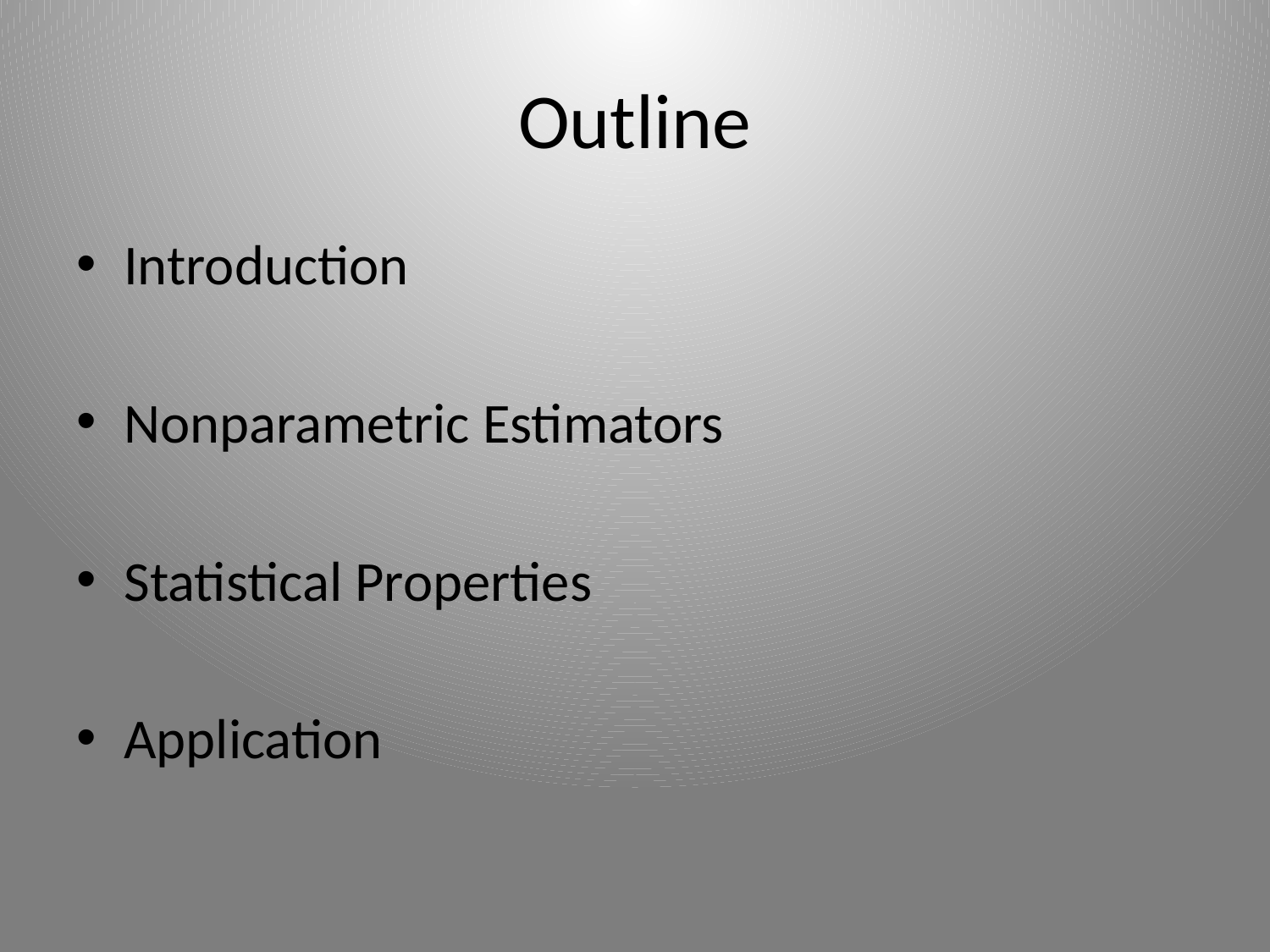

# Outline
Introduction

Nonparametric Estimators

Statistical Properties

Application